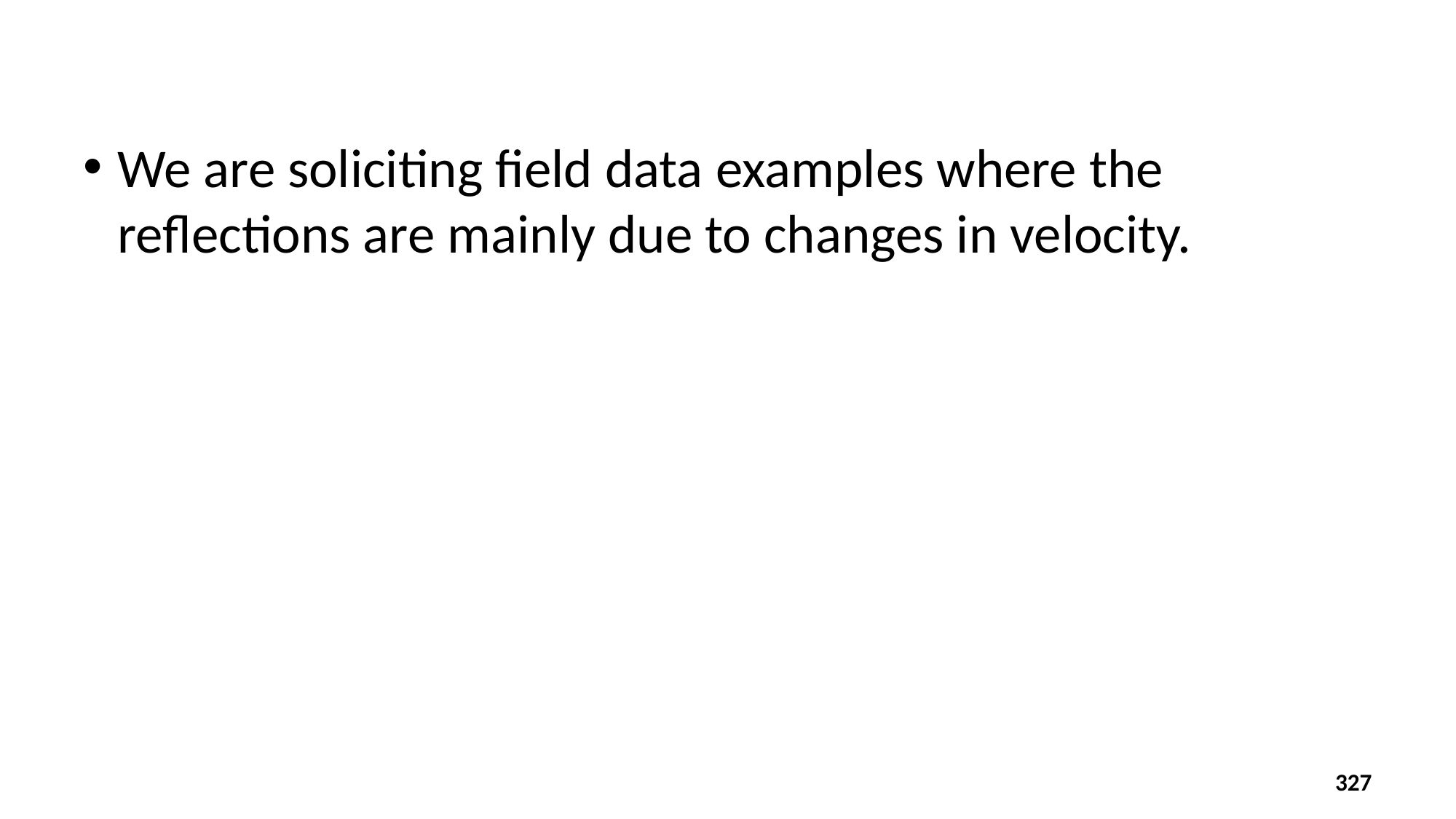

We are soliciting field data examples where the reflections are mainly due to changes in velocity.
327